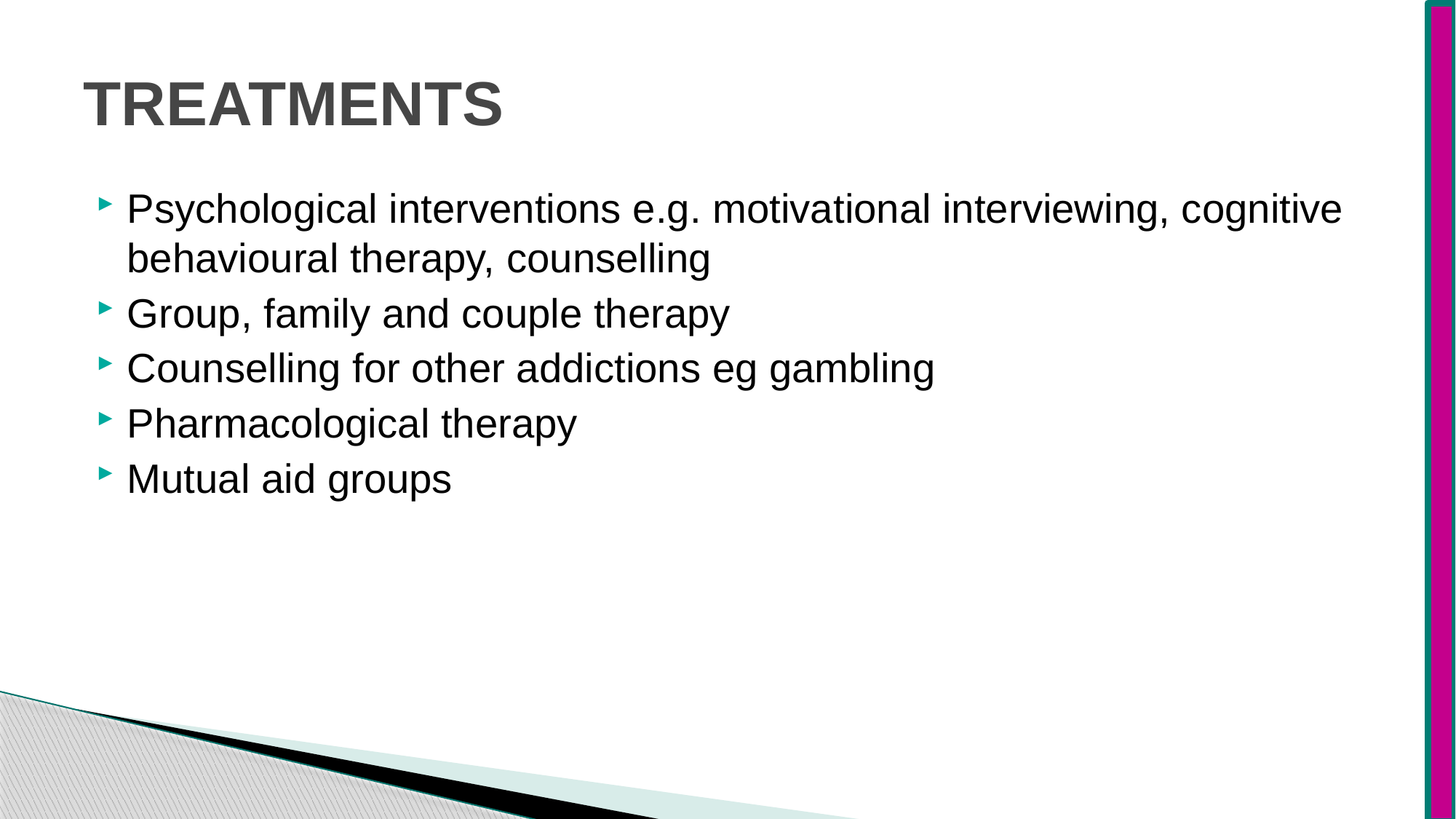

# TREATMENTS
Psychological interventions e.g. motivational interviewing, cognitive behavioural therapy, counselling
Group, family and couple therapy
Counselling for other addictions eg gambling
Pharmacological therapy
Mutual aid groups